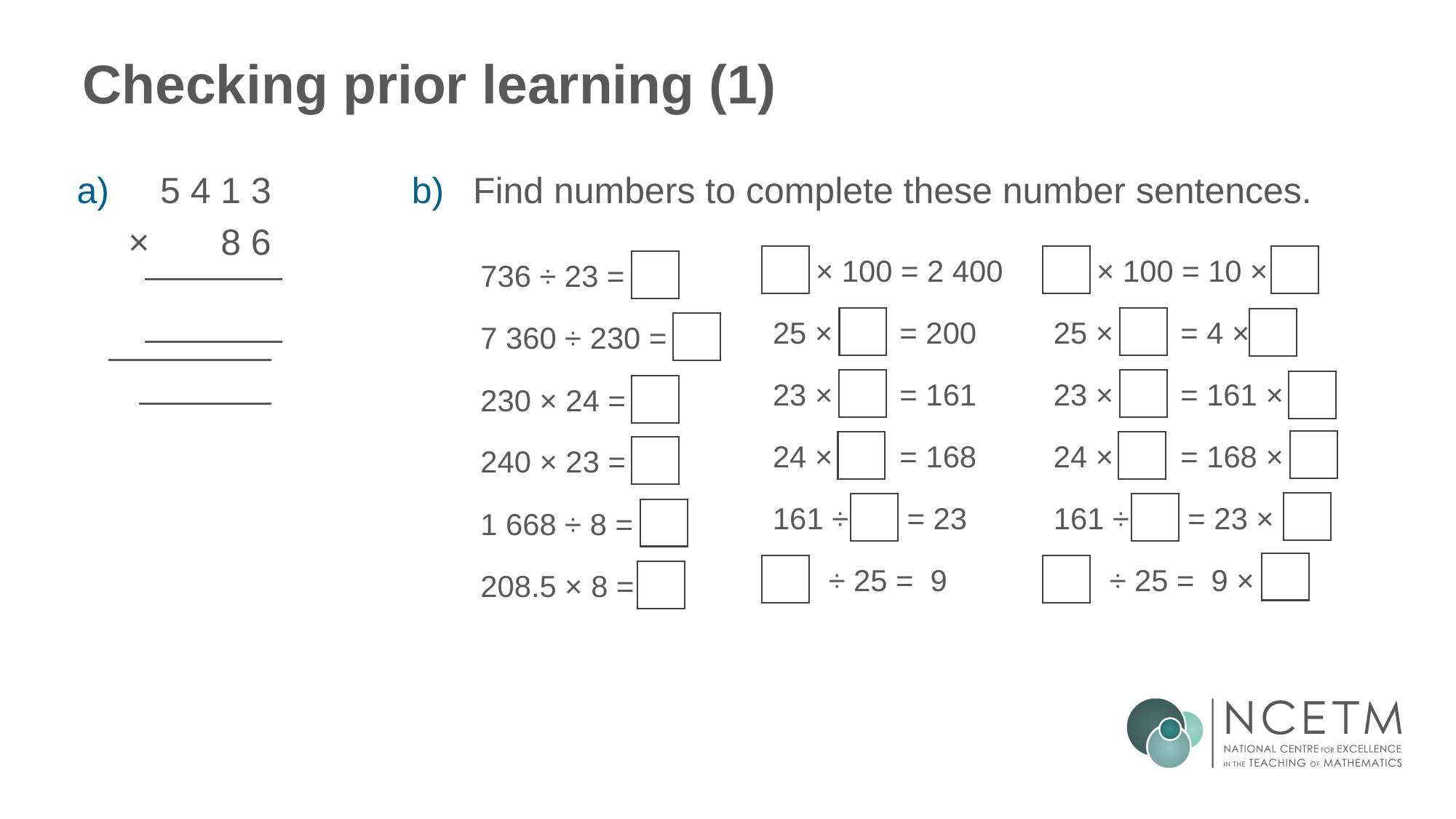

# Checking prior learning (1)
a)
5 4 1 3
×       8 6

Find numbers to complete these number sentences.

× 100 = 2 400

× 100 = 10 ×

736 ÷ 23 =

25 ×        = 200

25 ×        = 4 ×

7 360 ÷ 230 =

23 ×        = 161

23 ×        = 161 ×

230 × 24 =

24 ×        = 168 ×

24 ×        = 168

240 × 23 =

161 ÷       = 23 ×

161 ÷       = 23

1 668 ÷ 8 =

÷ 25 =  9 ×

÷ 25 =  9

208.5 × 8 =